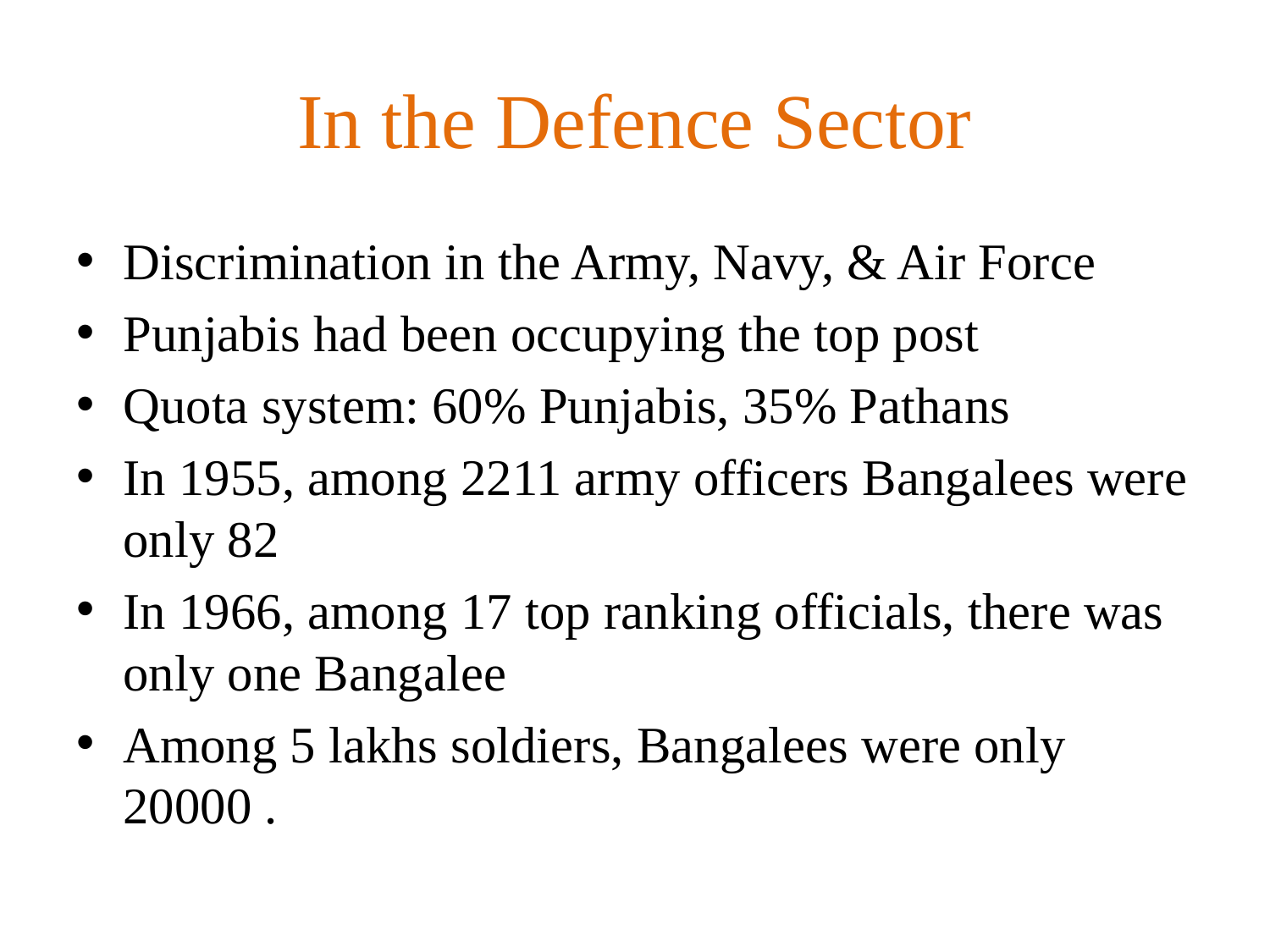

# In the Defence Sector
Discrimination in the Army, Navy, & Air Force
Punjabis had been occupying the top post
Quota system: 60% Punjabis, 35% Pathans
In 1955, among 2211 army officers Bangalees were only 82
In 1966, among 17 top ranking officials, there was only one Bangalee
Among 5 lakhs soldiers, Bangalees were only 20000 .